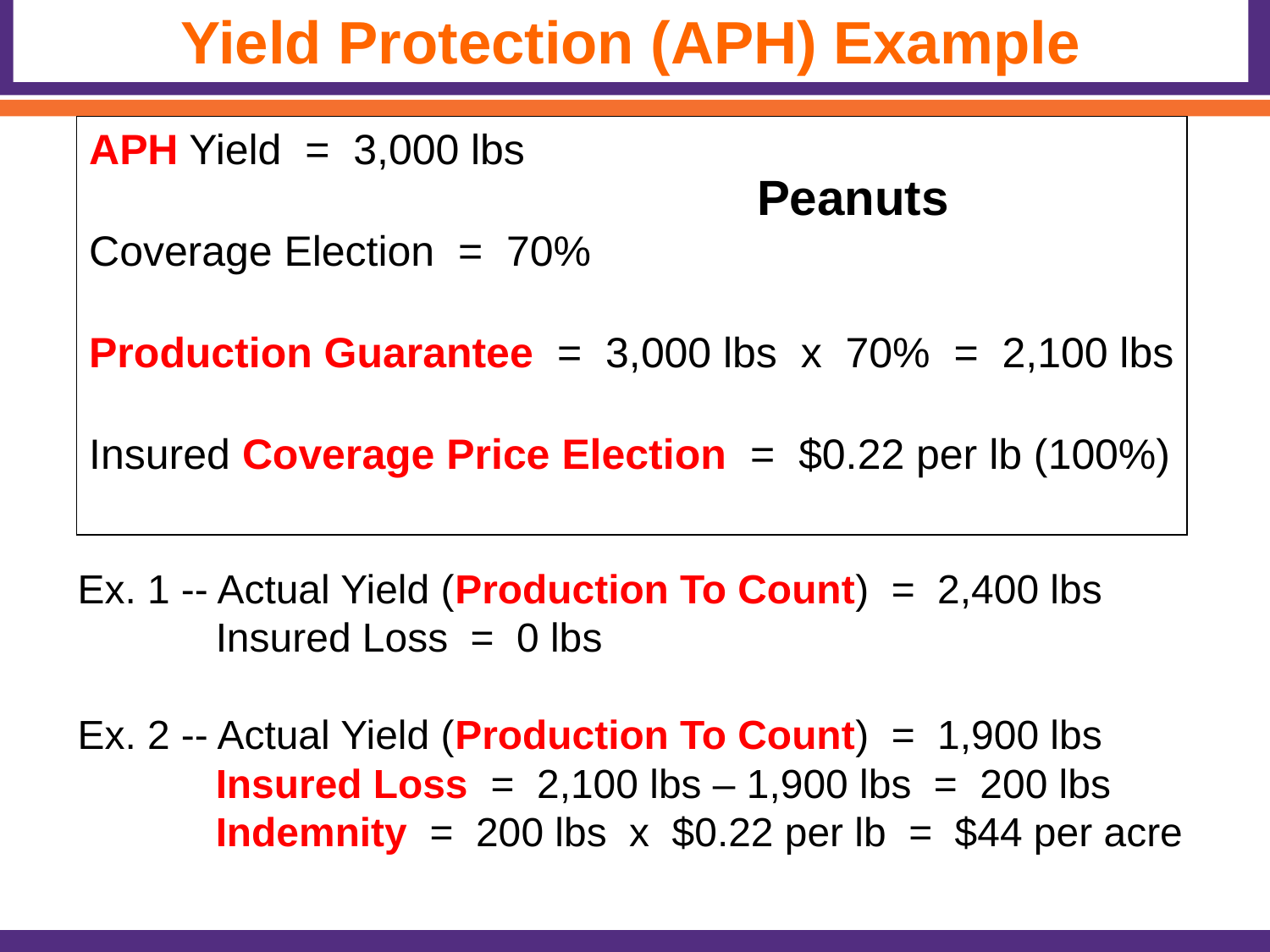

Yield Protection (APH) Example
APH Yield  =  3,000 lbs

Coverage Election  =  70%

Production Guarantee  =  3,000 lbs  x  70%  =  2,100 lbs

Insured Coverage Price Election  =  $0.22 per lb (100%)

Peanuts
Ex. 1 -- Actual Yield (Production To Count)  =  2,400 lbs
	 Insured Loss  =  0 lbs

Ex. 2 -- Actual Yield (Production To Count)  =  1,900 lbs
	 Insured Loss  =  2,100 lbs – 1,900 lbs  =  200 lbs
	 Indemnity  =  200 lbs  x  $0.22 per lb  =  $44 per acre